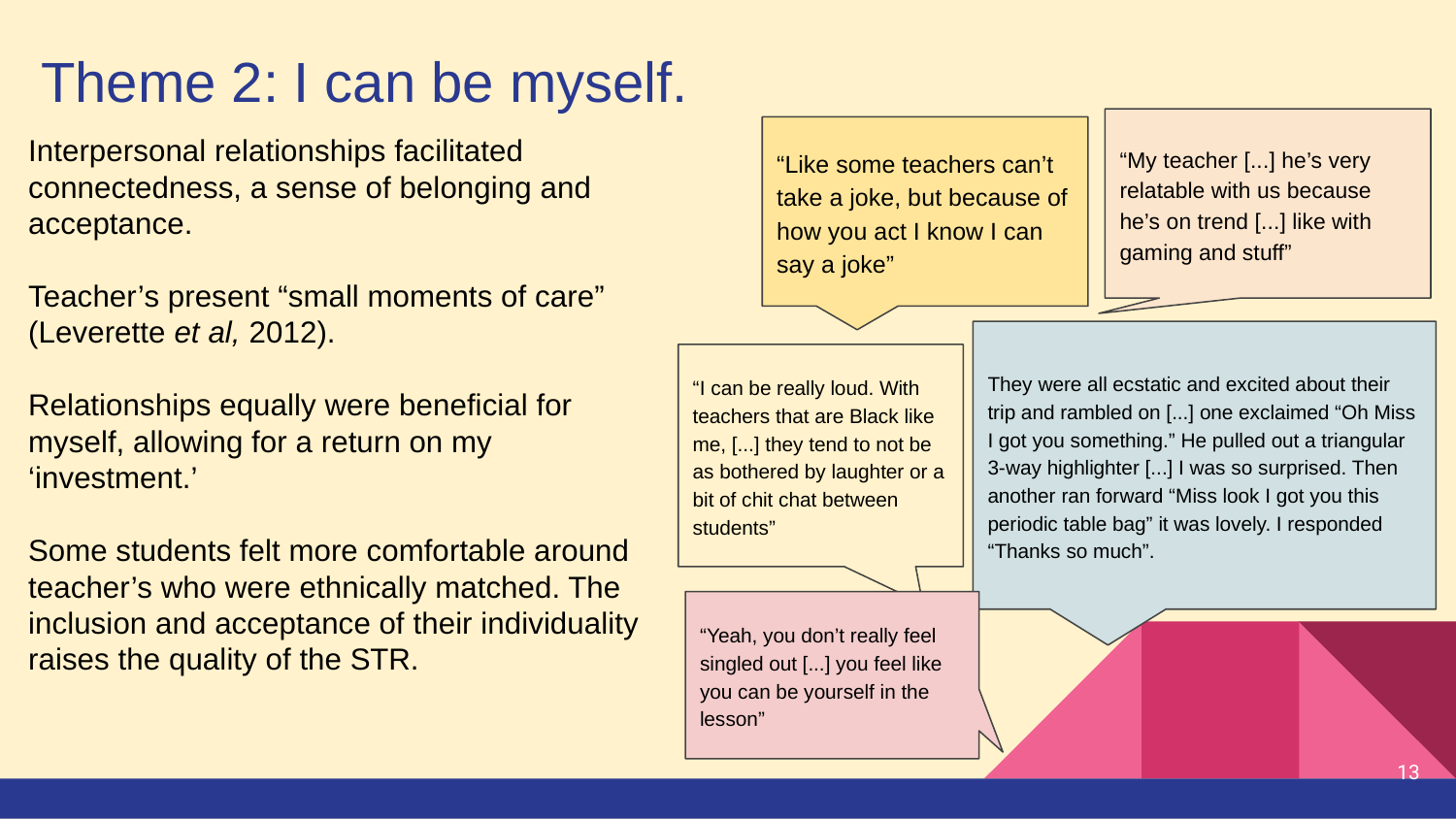

# Theme 2: I can be myself.
“My teacher [...] he’s very relatable with us because he’s on trend [...] like with gaming and stuff”
“Like some teachers can’t take a joke, but because of how you act I know I can say a joke”
Interpersonal relationships facilitated connectedness, a sense of belonging and acceptance.

Teacher’s present “small moments of care” (Leverette et al, 2012).

Relationships equally were beneficial for myself, allowing for a return on my ‘investment.’

Some students felt more comfortable around teacher’s who were ethnically matched. The inclusion and acceptance of their individuality raises the quality of the STR.
They were all ecstatic and excited about their trip and rambled on [...] one exclaimed “Oh Miss I got you something.” He pulled out a triangular 3-way highlighter [...] I was so surprised. Then another ran forward “Miss look I got you this periodic table bag” it was lovely. I responded “Thanks so much”.
“I can be really loud. With teachers that are Black like me, [...] they tend to not be as bothered by laughter or a bit of chit chat between students”
“Yeah, you don’t really feel singled out [...] you feel like you can be yourself in the lesson”
13